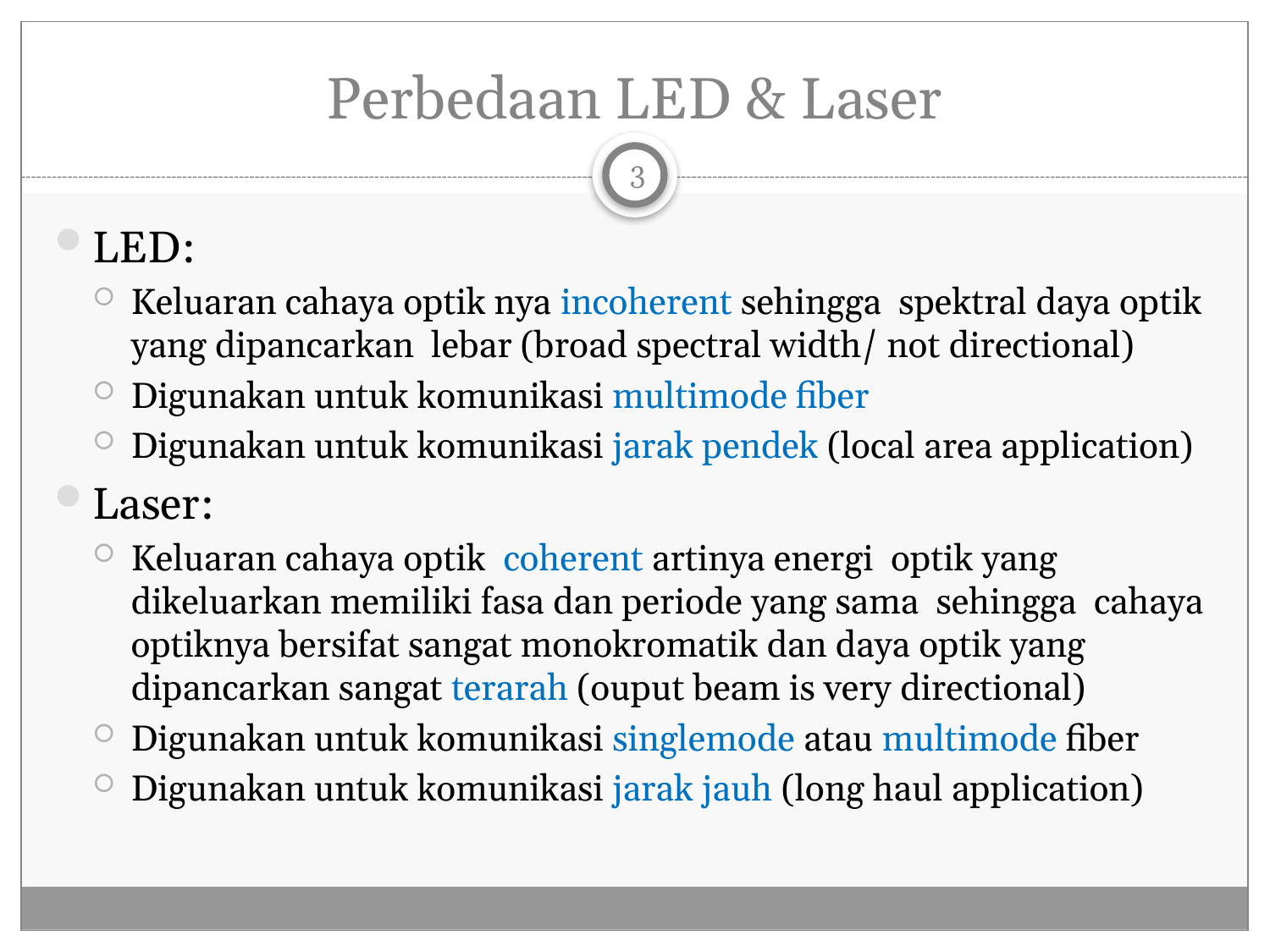

# Perbedaan LED & Laser
3
LED:
Keluaran cahaya optik nya incoherent sehingga  spektral daya optik yang dipancarkan  lebar (broad spectral width/ not directional)
Digunakan untuk komunikasi multimode fiber
Digunakan untuk komunikasi jarak pendek (local area application)
Laser:
Keluaran cahaya optik  coherent artinya energi  optik yang dikeluarkan memiliki fasa dan periode yang sama  sehingga  cahaya optiknya bersifat sangat monokromatik dan daya optik yang dipancarkan sangat terarah (ouput beam is very directional)
Digunakan untuk komunikasi singlemode atau multimode fiber
Digunakan untuk komunikasi jarak jauh (long haul application)